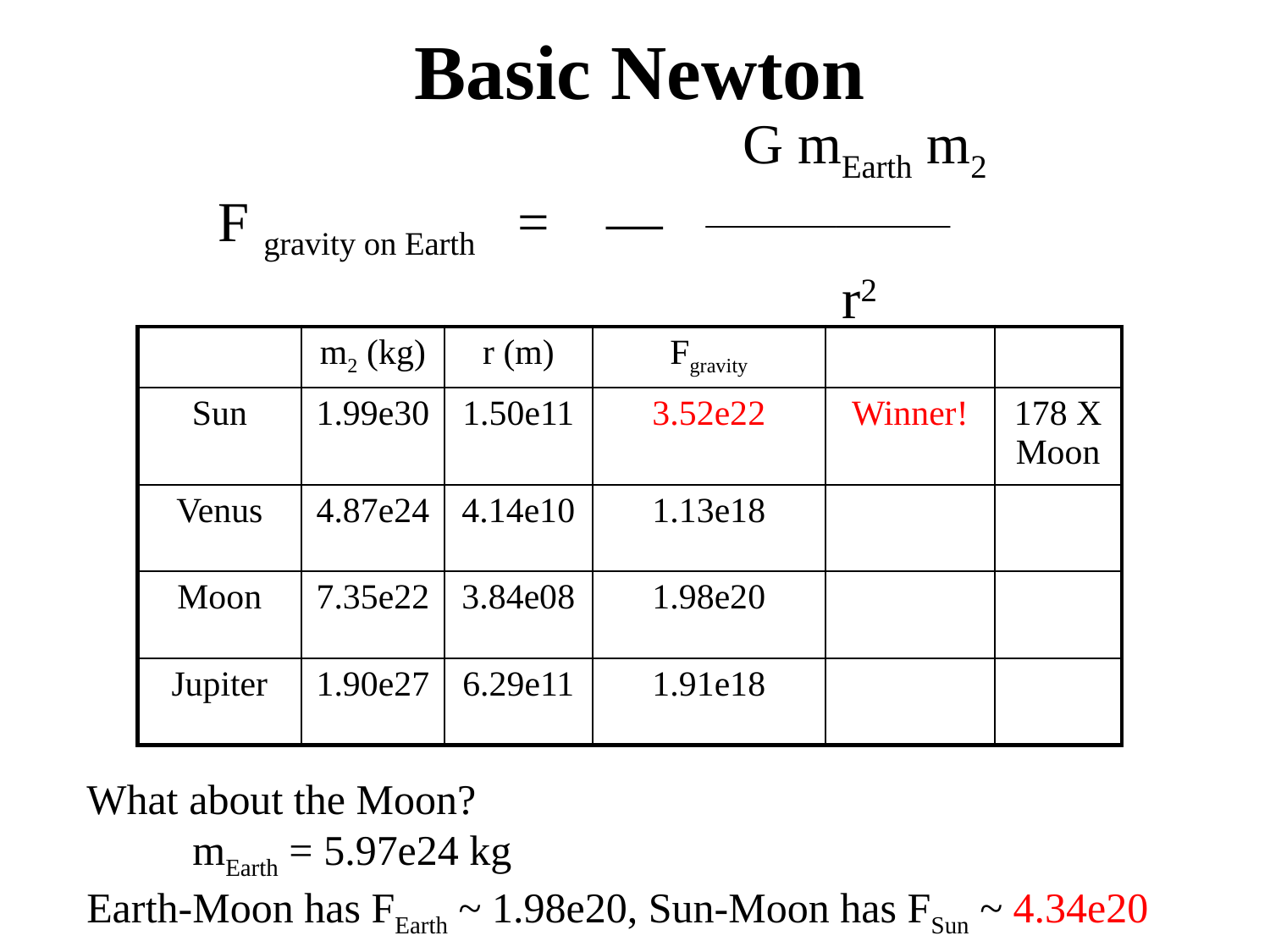

# Basic Newton
                                                                   G mEarth m2
             F gravity on Earth   =    —   _______________
                                                         r2
|  | m2 (kg) | r (m) | Fgravity |  |  |
| --- | --- | --- | --- | --- | --- |
| Sun | 1.99e30 | 1.50e11 | 3.52e22 | Winner! | 178 X Moon |
| Venus | 4.87e24 | 4.14e10 | 1.13e18 |  |  |
| Moon | 7.35e22 | 3.84e08 | 1.98e20 |  |  |
| Jupiter | 1.90e27 | 6.29e11 | 1.91e18 |  |  |
What about the Moon?
          mEarth = 5.97e24 kg
Earth-Moon has FEarth ~ 1.98e20, Sun-Moon has FSun ~ 4.34e20